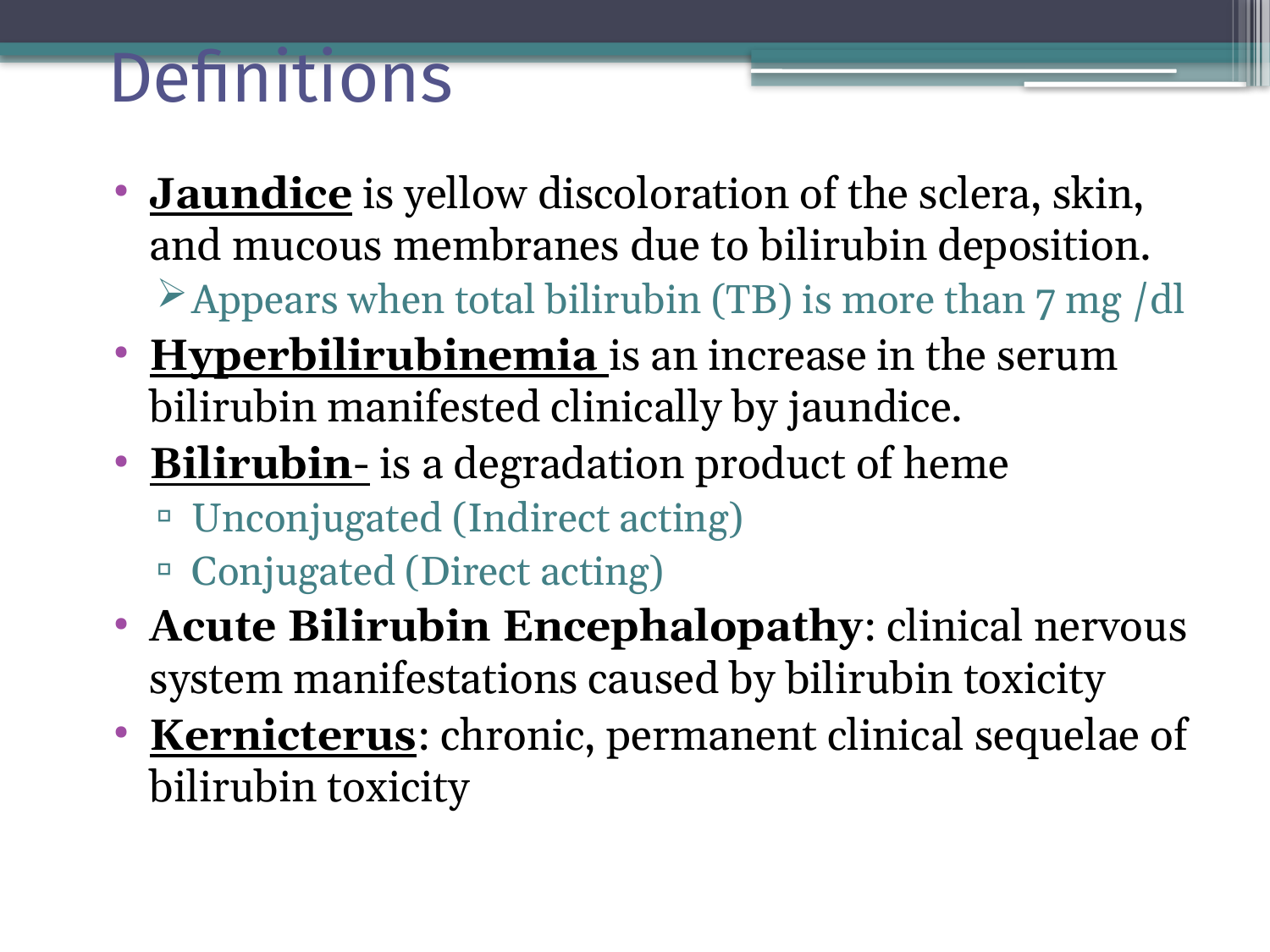

# Definitions
Jaundice is yellow discoloration of the sclera, skin, and mucous membranes due to bilirubin deposition.
Appears when total bilirubin (TB) is more than 7 mg /dl
Hyperbilirubinemia is an increase in the serum bilirubin manifested clinically by jaundice.
Bilirubin- is a degradation product of heme
Unconjugated (Indirect acting)
Conjugated (Direct acting)
Acute Bilirubin Encephalopathy: clinical nervous system manifestations caused by bilirubin toxicity
Kernicterus: chronic, permanent clinical sequelae of bilirubin toxicity